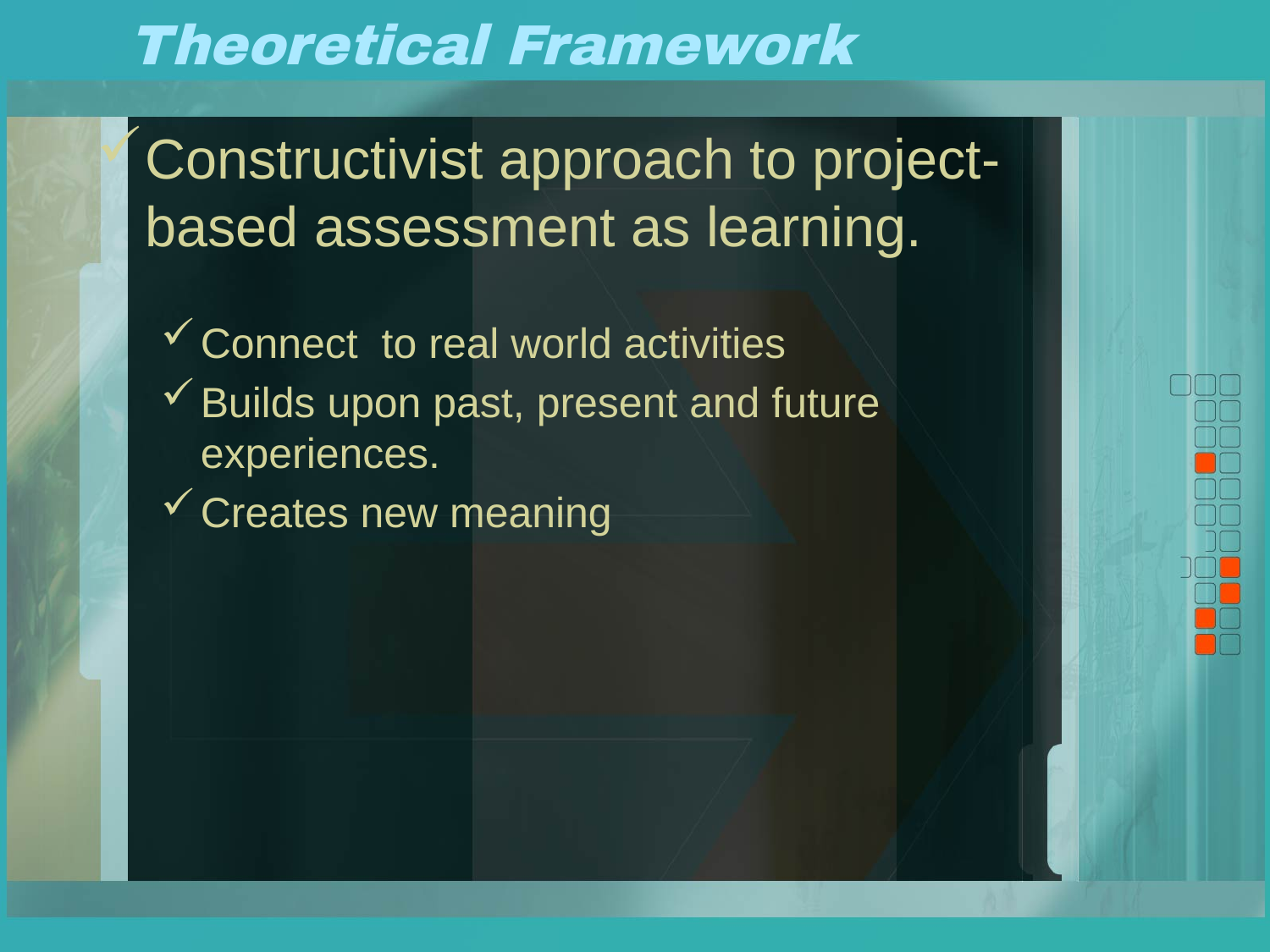

# Theoretical Framework
Constructivist approach to project-based assessment as learning.

Connect  to real world activities
Builds upon past, present and future experiences.
Creates new meaning